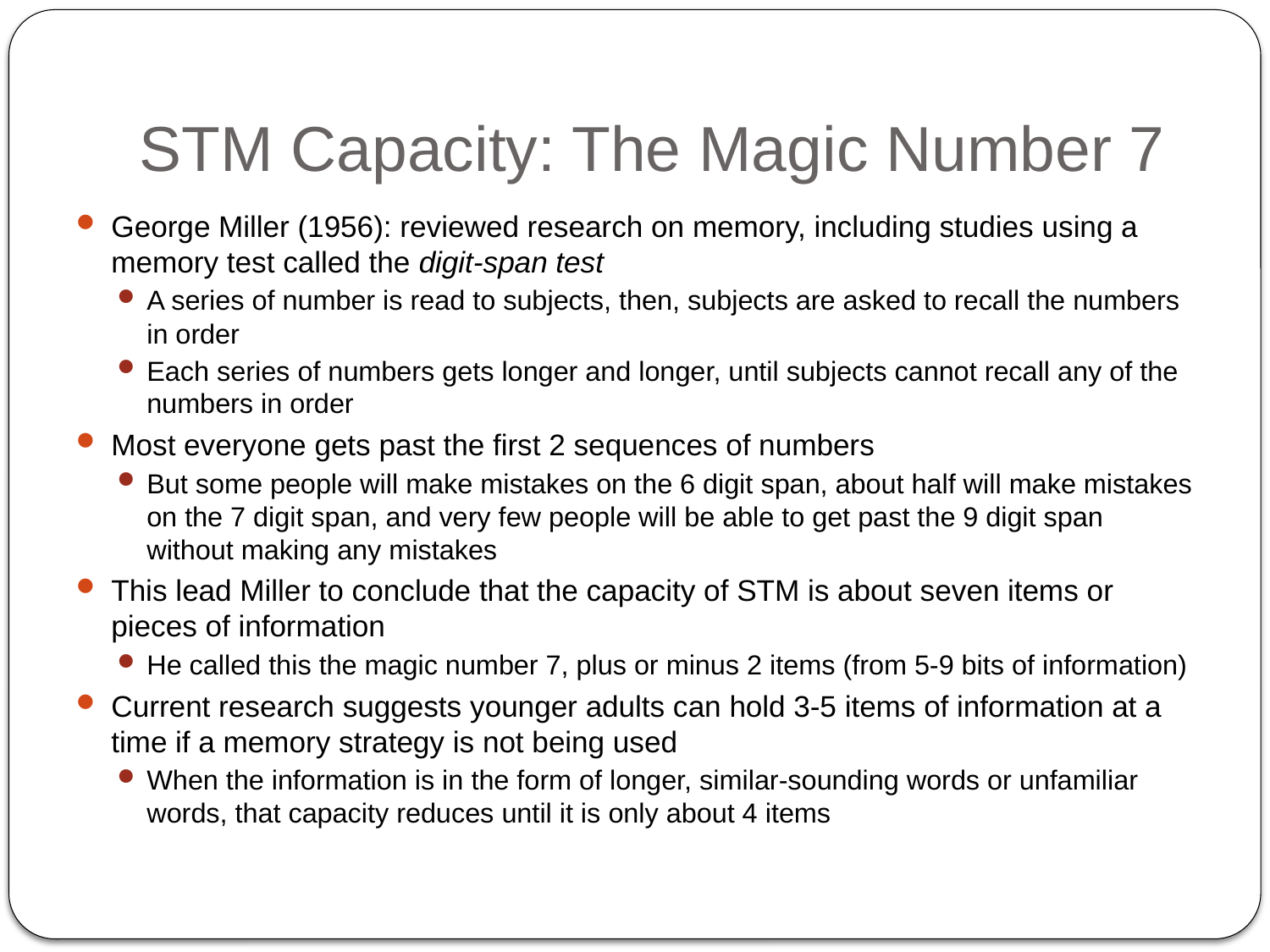

# STM Capacity: The Magic Number 7
George Miller (1956): reviewed research on memory, including studies using a memory test called the digit-span test
A series of number is read to subjects, then, subjects are asked to recall the numbers in order
Each series of numbers gets longer and longer, until subjects cannot recall any of the numbers in order
Most everyone gets past the first 2 sequences of numbers
But some people will make mistakes on the 6 digit span, about half will make mistakes on the 7 digit span, and very few people will be able to get past the 9 digit span without making any mistakes
This lead Miller to conclude that the capacity of STM is about seven items or pieces of information
He called this the magic number 7, plus or minus 2 items (from 5-9 bits of information)
Current research suggests younger adults can hold 3-5 items of information at a time if a memory strategy is not being used
When the information is in the form of longer, similar-sounding words or unfamiliar words, that capacity reduces until it is only about 4 items